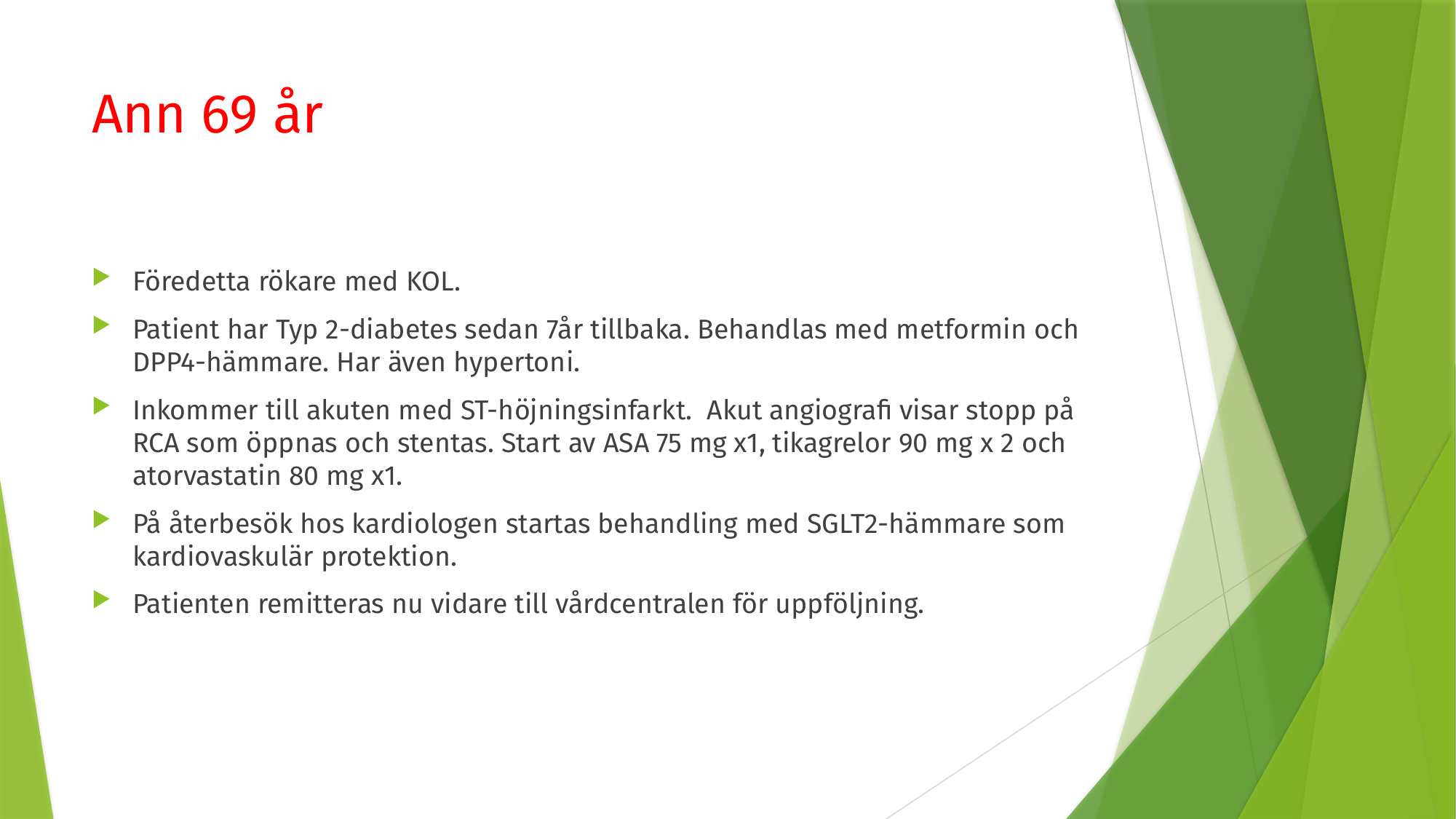

# Ann 69 år
Föredetta rökare med KOL.
Patient har Typ 2-diabetes sedan 7år tillbaka. Behandlas med metformin och DPP4-hämmare. Har även hypertoni.
Inkommer till akuten med ST-höjningsinfarkt.  Akut angiografi visar stopp på RCA som öppnas och stentas. Start av ASA 75 mg x1, tikagrelor 90 mg x 2 och atorvastatin 80 mg x1.
På återbesök hos kardiologen startas behandling med SGLT2-hämmare som kardiovaskulär protektion.
Patienten remitteras nu vidare till vårdcentralen för uppföljning.